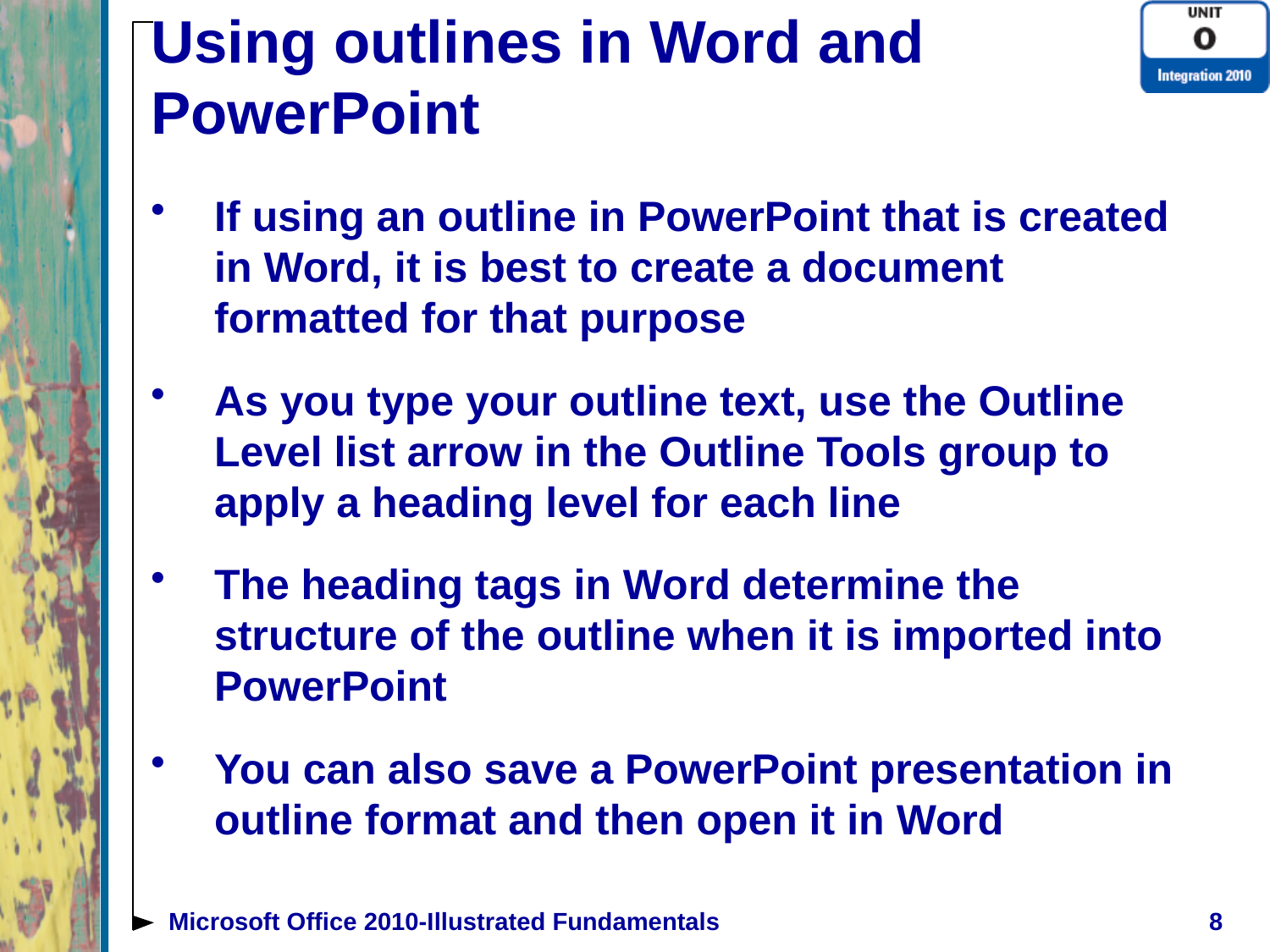

# Using outlines in Word and PowerPoint
If using an outline in PowerPoint that is created in Word, it is best to create a document formatted for that purpose
As you type your outline text, use the Outline Level list arrow in the Outline Tools group to apply a heading level for each line
The heading tags in Word determine the structure of the outline when it is imported into PowerPoint
You can also save a PowerPoint presentation in outline format and then open it in Word
Microsoft Office 2010-Illustrated Fundamentals
8